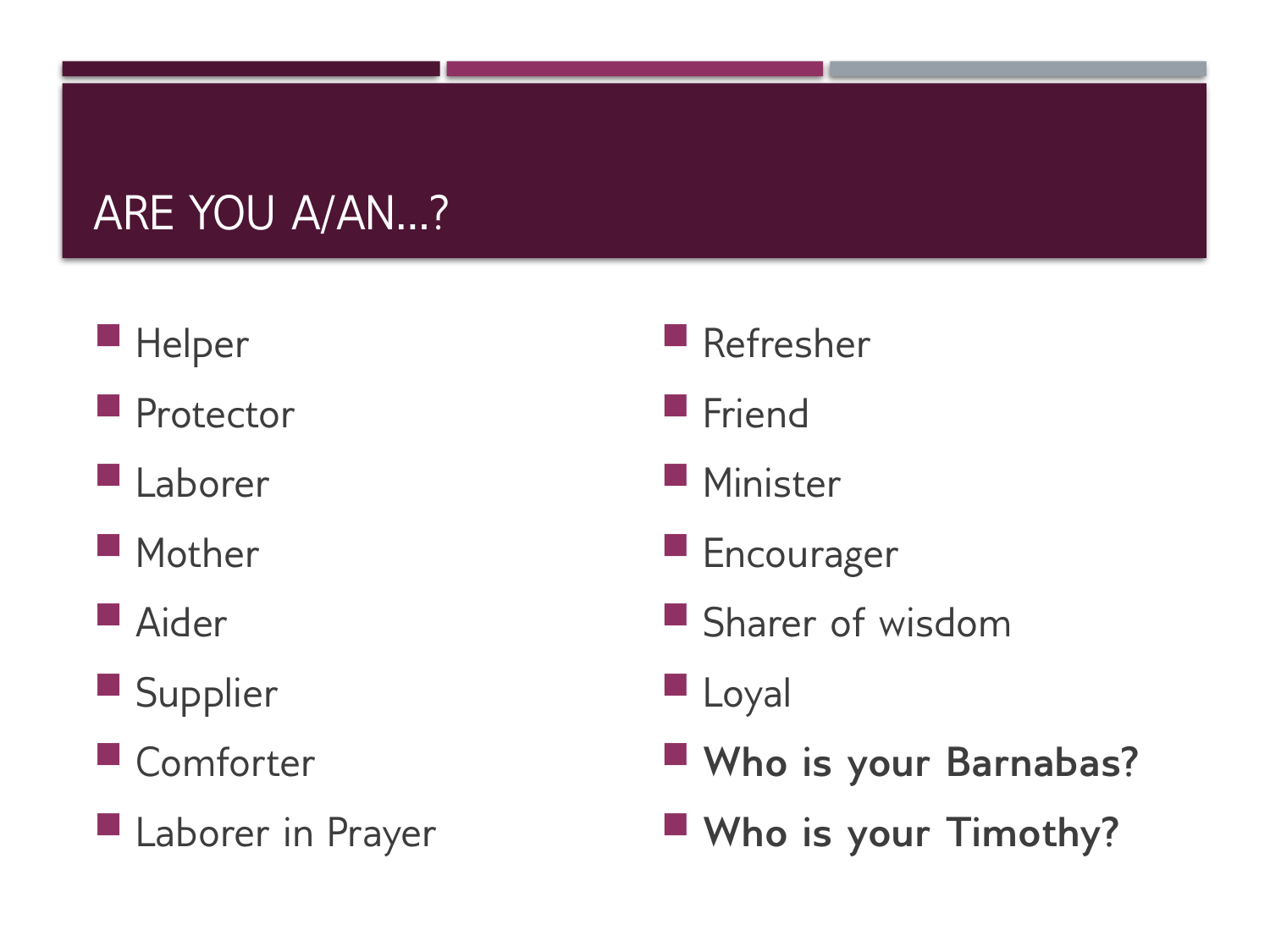

# Are you a/an…?
Helper
Protector
Laborer
Mother
Aider
Supplier
Comforter
Laborer in Prayer
Refresher
Friend
Minister
Encourager
Sharer of wisdom
Loyal
Who is your Barnabas?
Who is your Timothy?